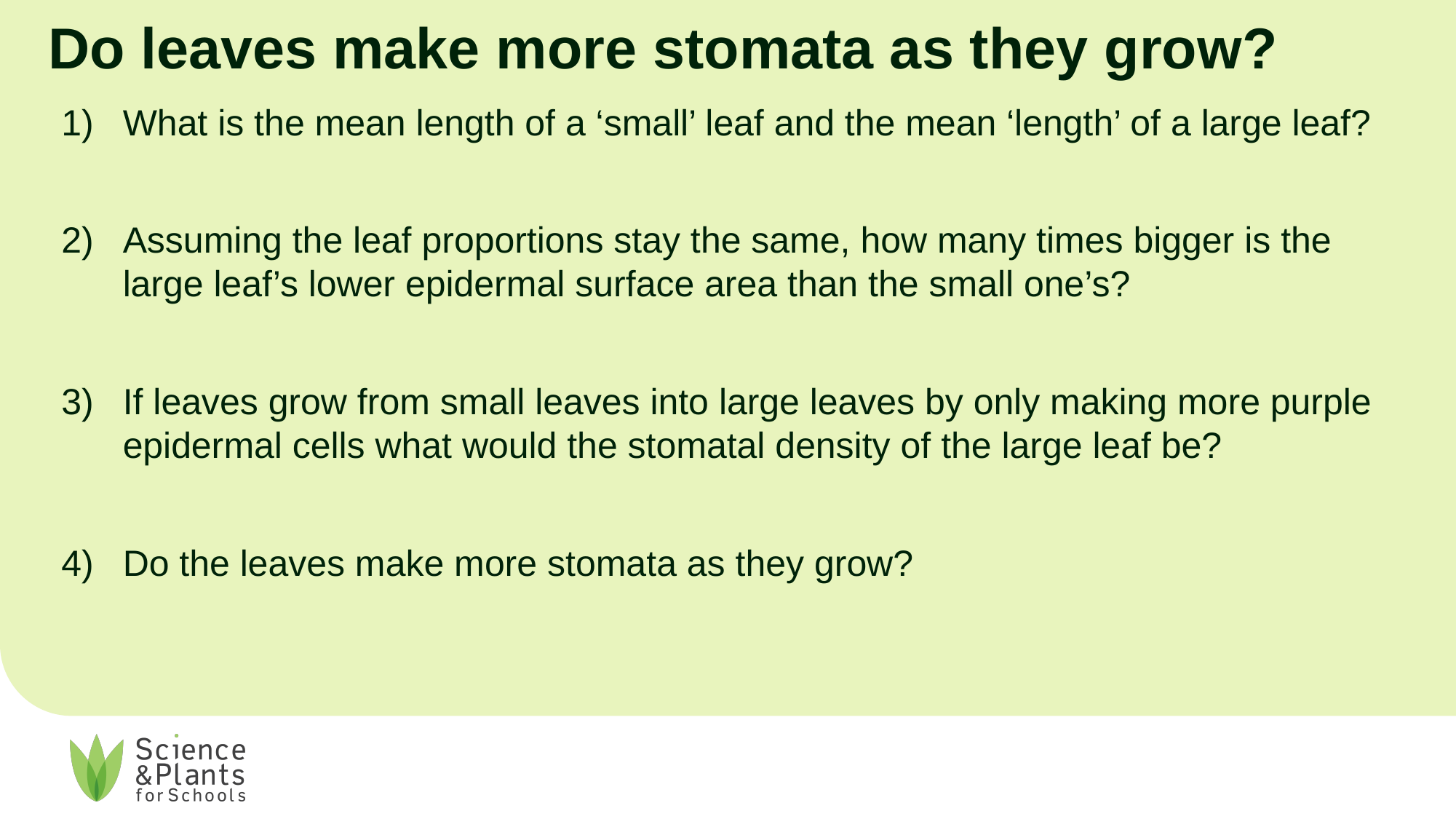

# Do leaves make more stomata as they grow?
What is the mean length of a ‘small’ leaf and the mean ‘length’ of a large leaf?

Assuming the leaf proportions stay the same, how many times bigger is the large leaf’s lower epidermal surface area than the small one’s?

If leaves grow from small leaves into large leaves by only making more purple epidermal cells what would the stomatal density of the large leaf be?

Do the leaves make more stomata as they grow?